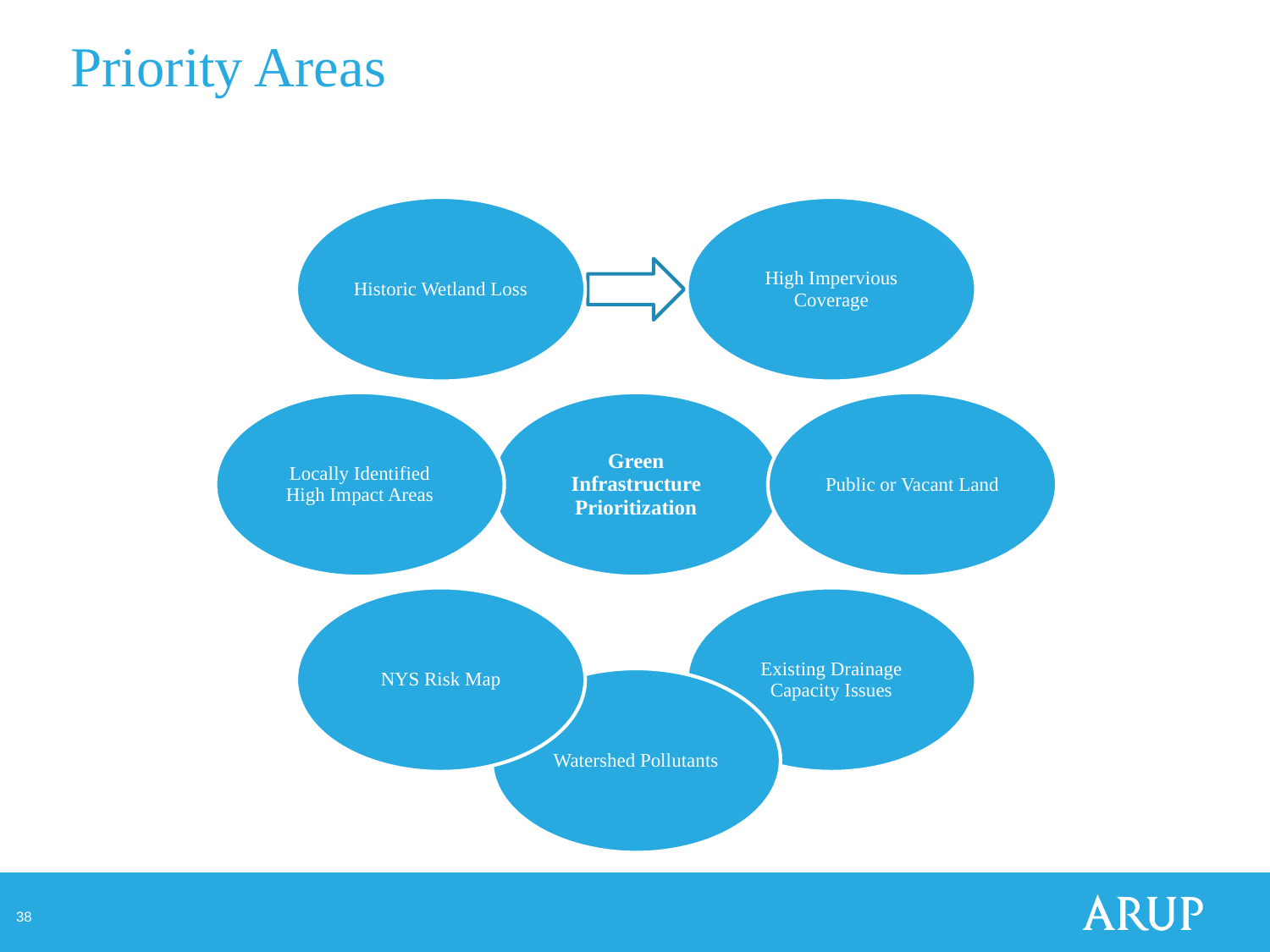

# Priority Areas
Green Infrastructure Prioritization
High Impervious Coverage
Public or Vacant Land
Existing Drainage Capacity Issues
Watershed Pollutants
Historic Wetland Loss
Locally Identified High Impact Areas
NYS Risk Map